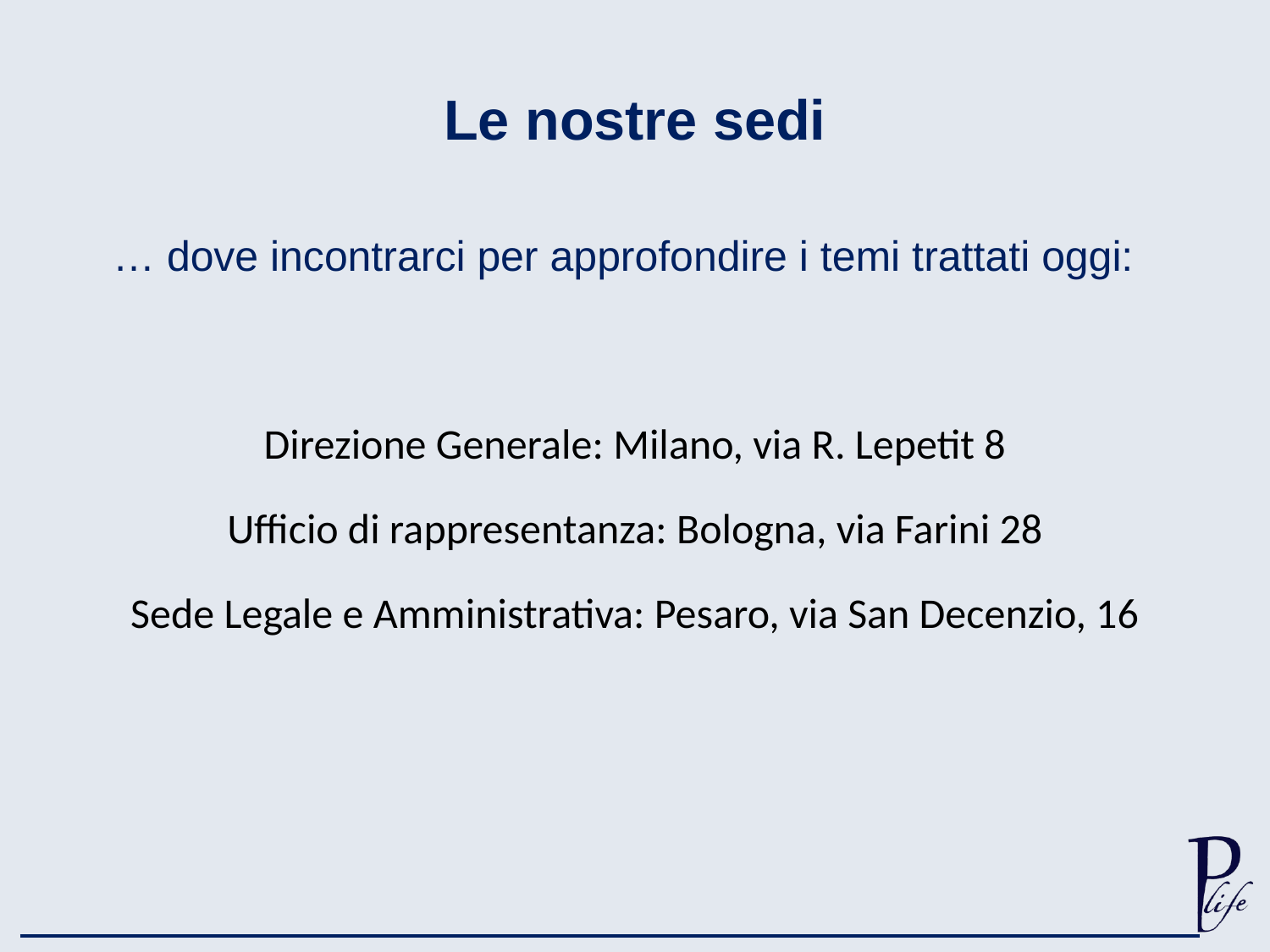

# Le nostre sedi
… dove incontrarci per approfondire i temi trattati oggi:

Direzione Generale: Milano, via R. Lepetit 8
Ufficio di rappresentanza: Bologna, via Farini 28
Sede Legale e Amministrativa: Pesaro, via San Decenzio, 16